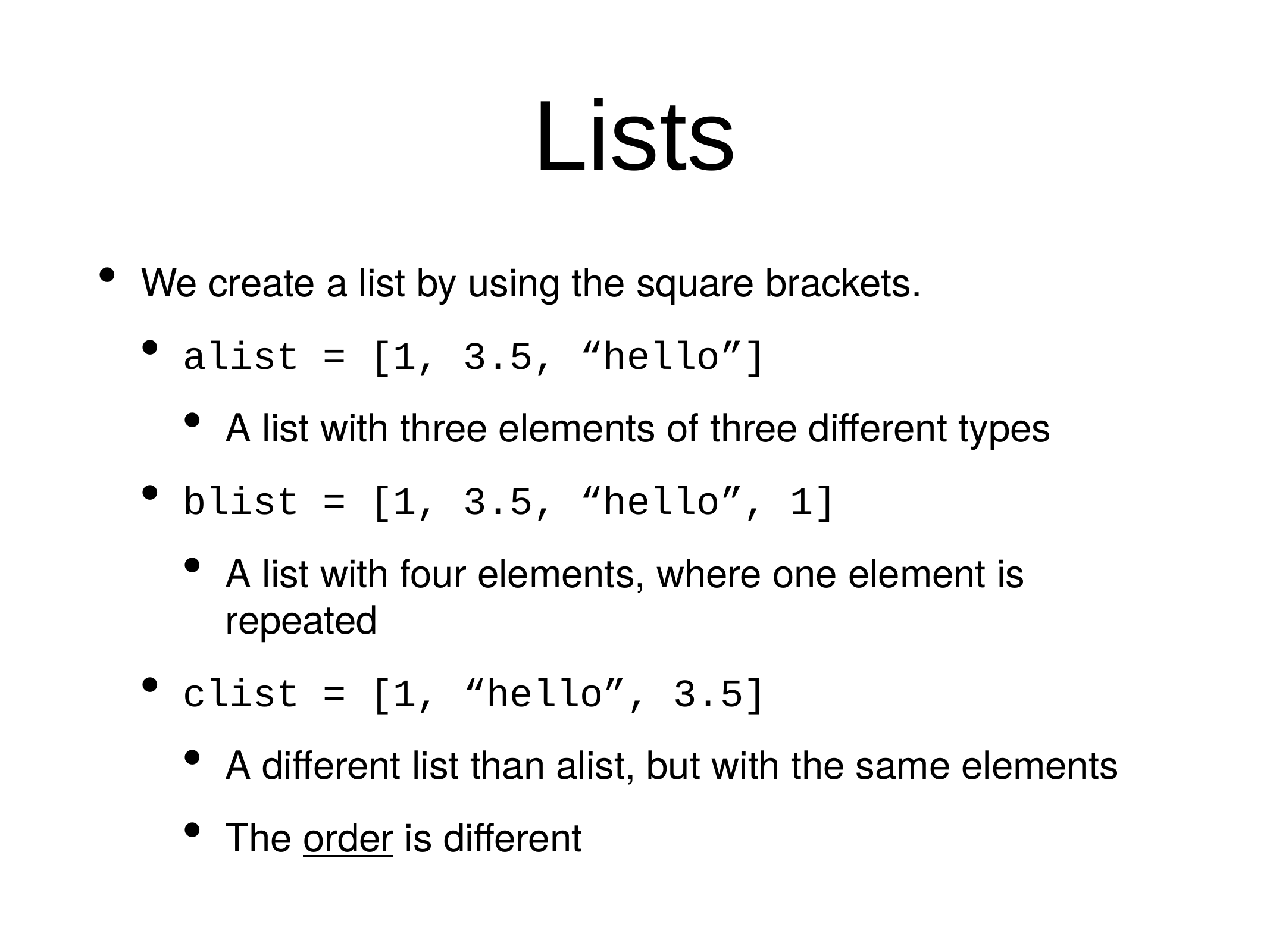

# Lists
We create a list by using the square brackets.
alist = [1, 3.5, “hello”]
A list with three elements of three different types
blist = [1, 3.5, “hello”, 1]
A list with four elements, where one element is repeated
clist = [1, “hello”, 3.5]
A different list than alist, but with the same elements
The order is different